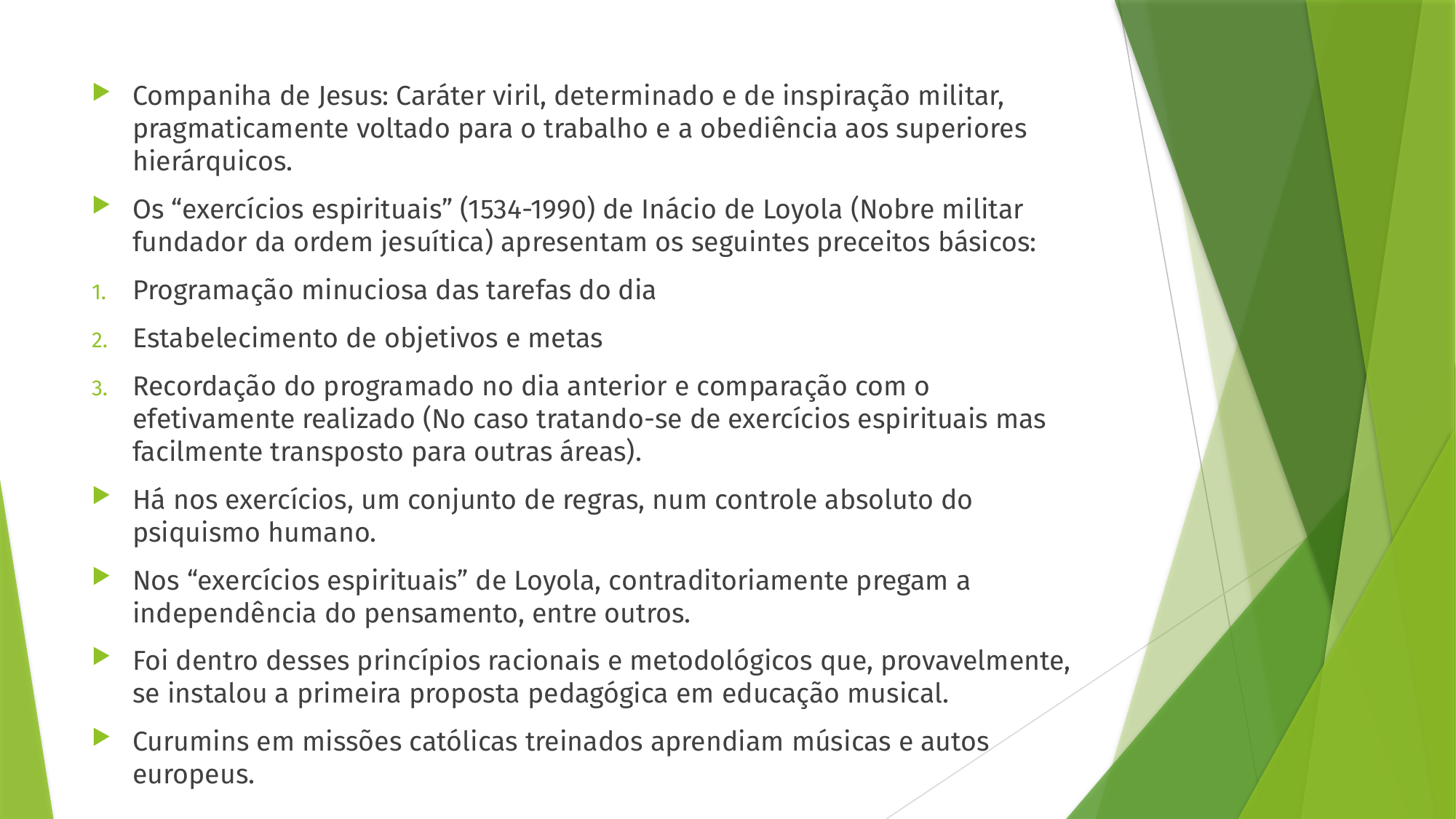

#
Companiha de Jesus: Caráter viril, determinado e de inspiração militar, pragmaticamente voltado para o trabalho e a obediência aos superiores hierárquicos.
Os “exercícios espirituais” (1534-1990) de Inácio de Loyola (Nobre militar fundador da ordem jesuítica) apresentam os seguintes preceitos básicos:
Programação minuciosa das tarefas do dia
Estabelecimento de objetivos e metas
Recordação do programado no dia anterior e comparação com o efetivamente realizado (No caso tratando-se de exercícios espirituais mas facilmente transposto para outras áreas).
Há nos exercícios, um conjunto de regras, num controle absoluto do psiquismo humano.
Nos “exercícios espirituais” de Loyola, contraditoriamente pregam a independência do pensamento, entre outros.
Foi dentro desses princípios racionais e metodológicos que, provavelmente, se instalou a primeira proposta pedagógica em educação musical.
Curumins em missões católicas treinados aprendiam músicas e autos europeus.